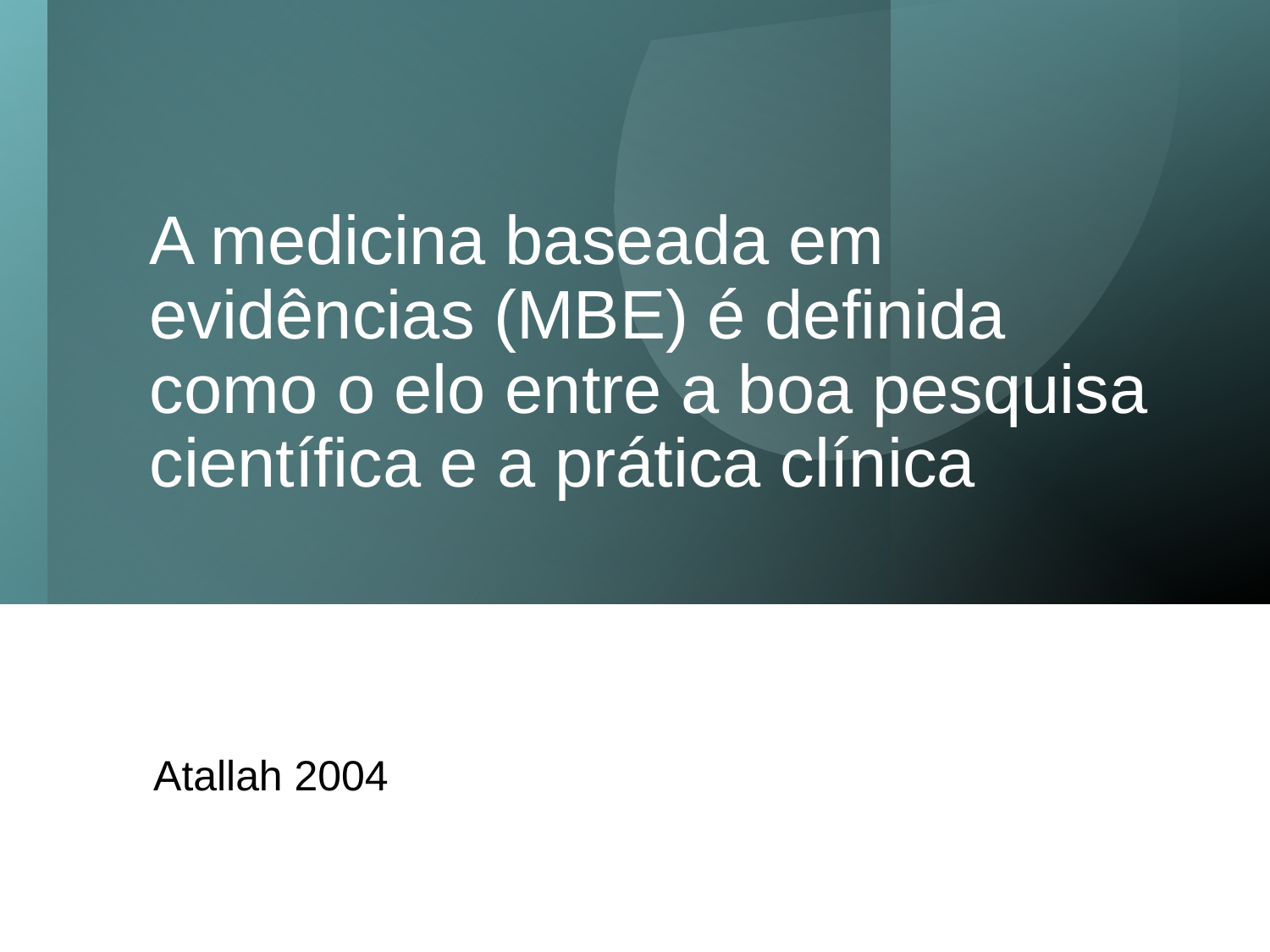

# A medicina baseada em evidências (MBE) é definida como o elo entre a boa pesquisa científica e a prática clínica
Atallah 2004